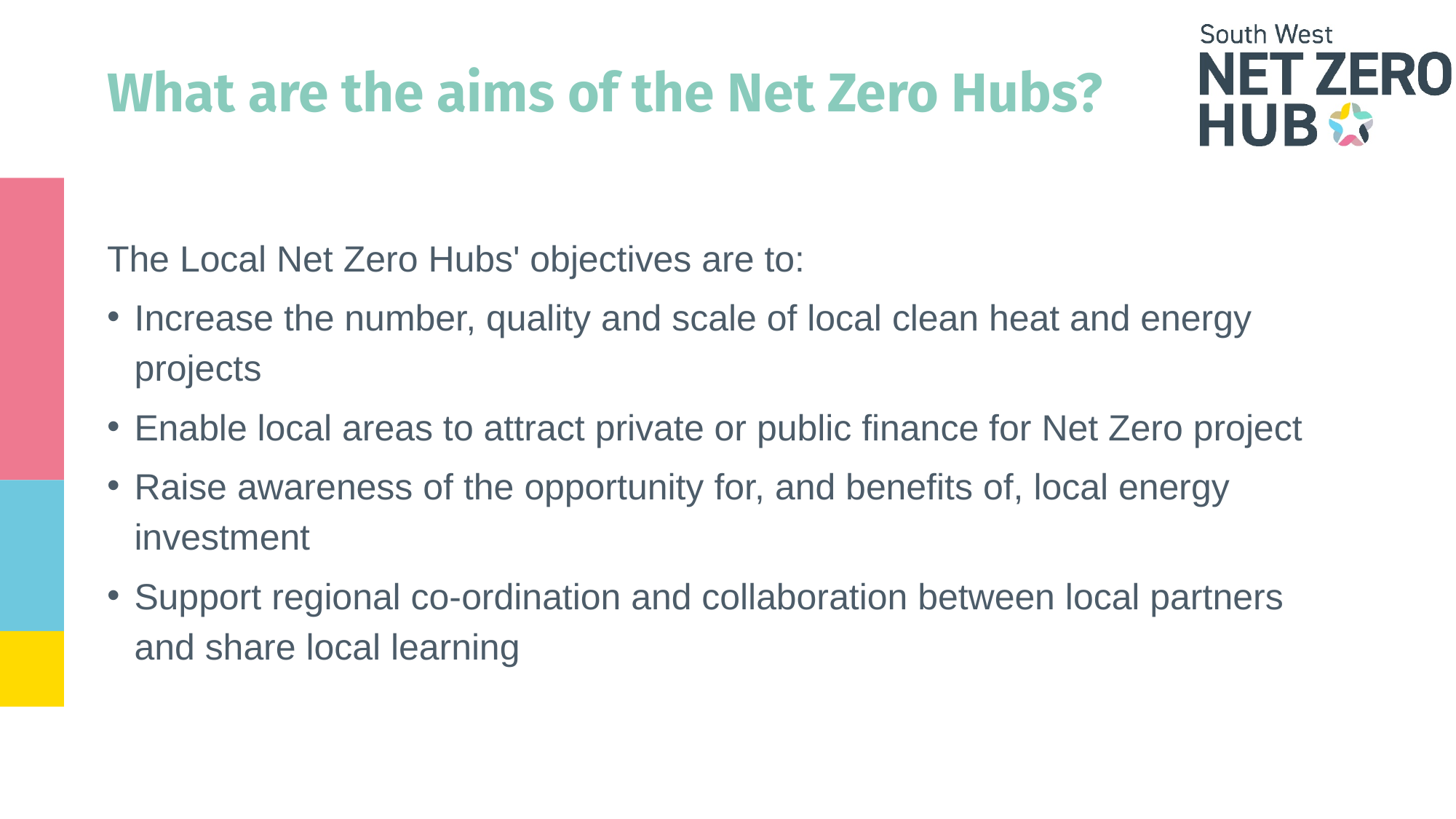

# What are the aims of the Net Zero Hubs?
The Local Net Zero Hubs' objectives are to:
Increase the number, quality and scale of local clean heat and energy projects
Enable local areas to attract private or public finance for Net Zero project
Raise awareness of the opportunity for, and benefits of, local energy investment
Support regional co-ordination and collaboration between local partners and share local learning